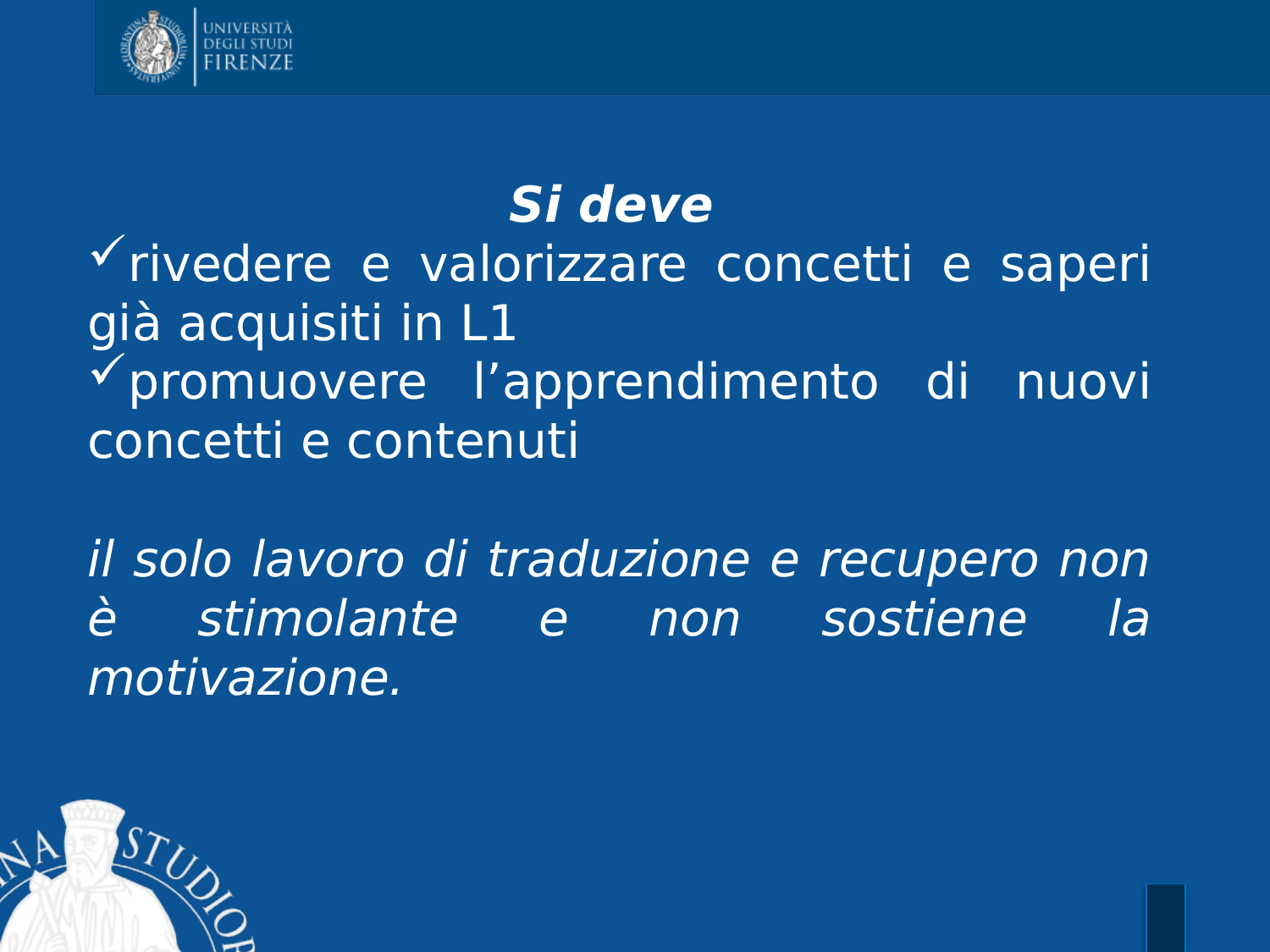

Si deve
rivedere e valorizzare concetti e saperi già acquisiti in L1
promuovere l’apprendimento di nuovi concetti e contenuti

il solo lavoro di traduzione e recupero non è stimolante e non sostiene la motivazione.